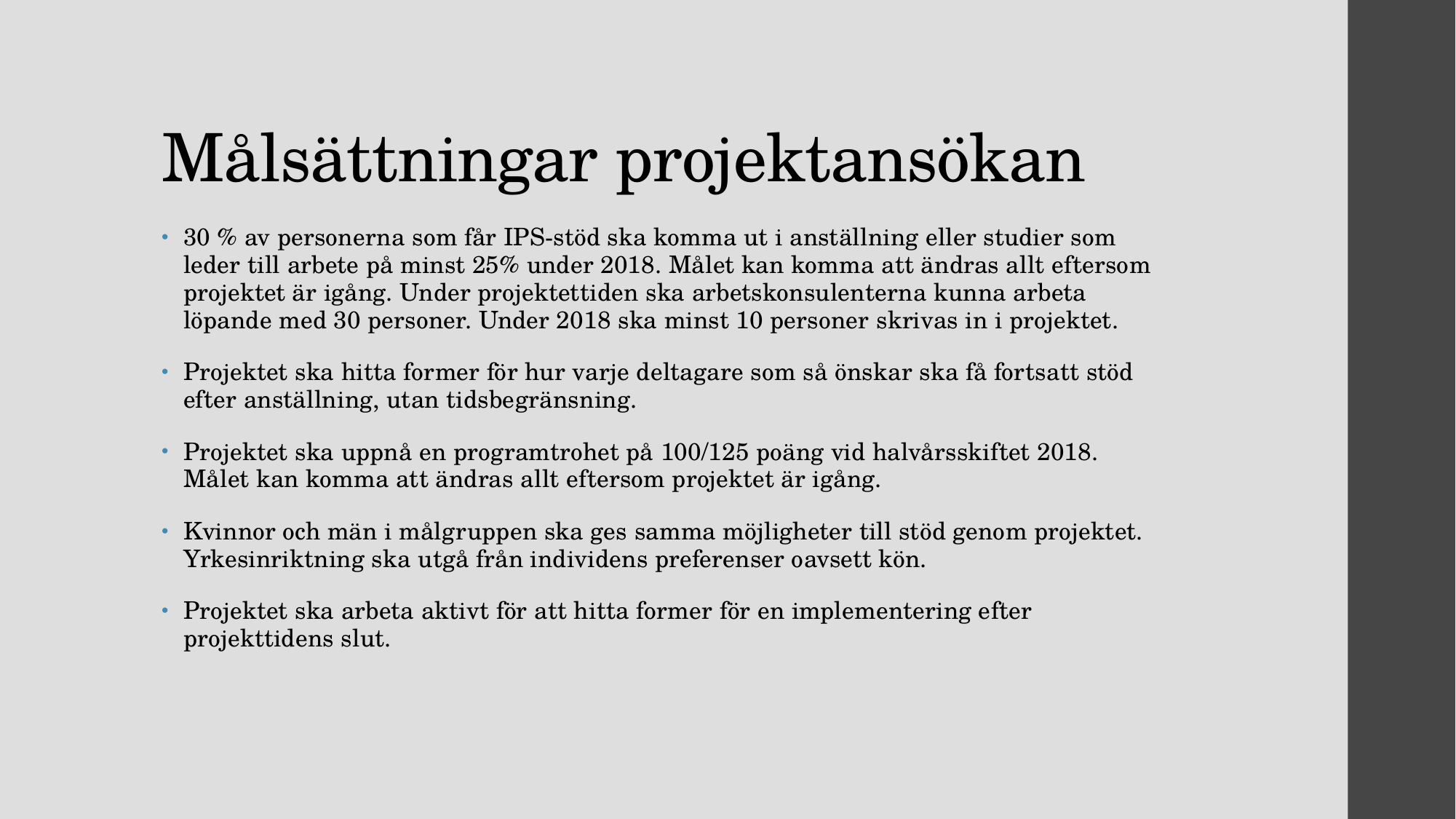

# Målsättningar projektansökan
30 % av personerna som får IPS-stöd ska komma ut i anställning eller studier som leder till arbete på minst 25% under 2018. Målet kan komma att ändras allt eftersom projektet är igång. Under projektettiden ska arbetskonsulenterna kunna arbeta löpande med 30 personer. Under 2018 ska minst 10 personer skrivas in i projektet.
Projektet ska hitta former för hur varje deltagare som så önskar ska få fortsatt stöd efter anställning, utan tidsbegränsning.
Projektet ska uppnå en programtrohet på 100/125 poäng vid halvårsskiftet 2018. Målet kan komma att ändras allt eftersom projektet är igång.
Kvinnor och män i målgruppen ska ges samma möjligheter till stöd genom projektet. Yrkesinriktning ska utgå från individens preferenser oavsett kön.
Projektet ska arbeta aktivt för att hitta former för en implementering efter projekttidens slut.